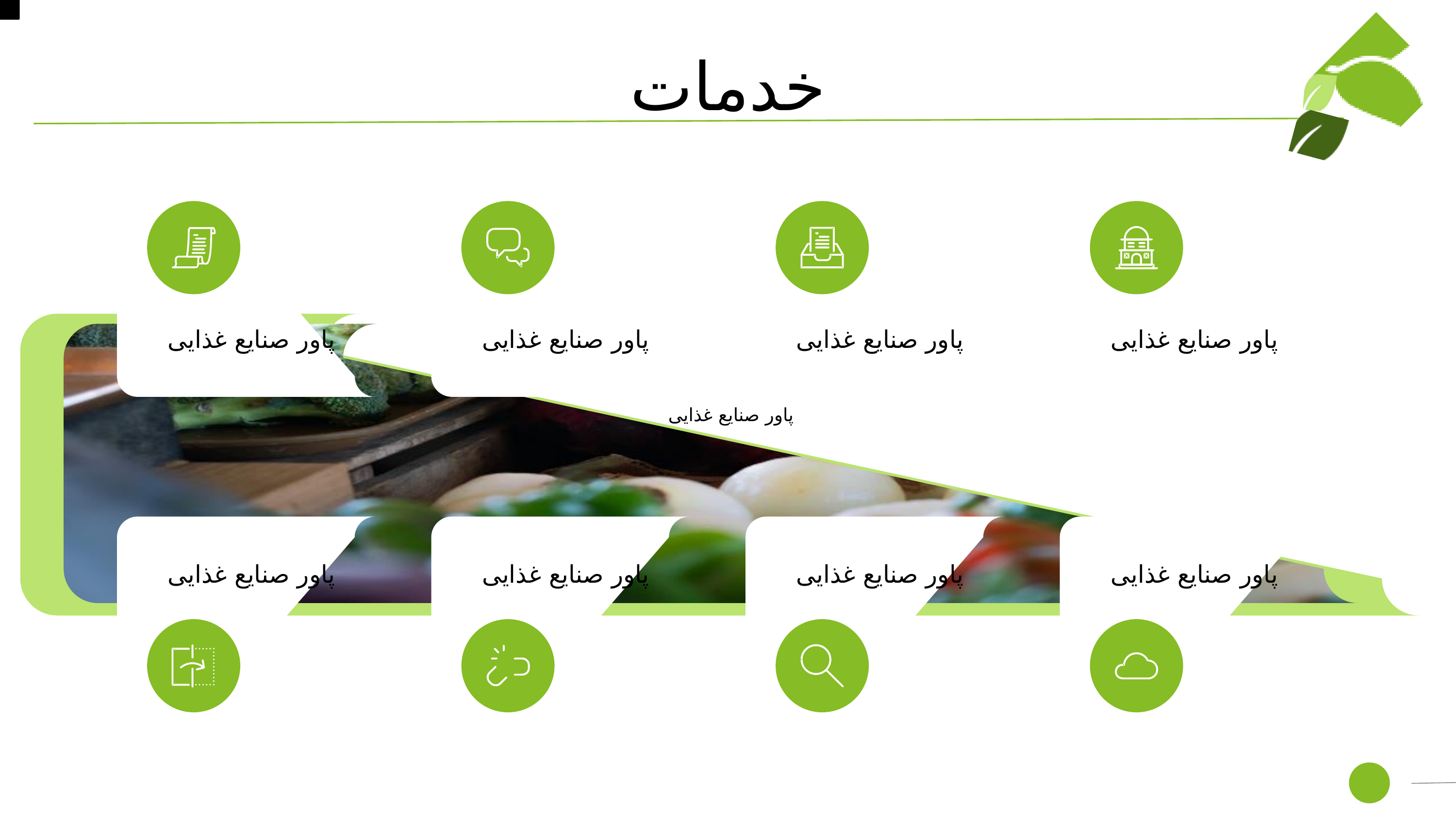

خدمات

پاور صنایع غذایی
پاور صنایع غذایی
پاور صنایع غذایی
پاور صنایع غذایی
پاور صنایع غذایی

پاور صنایع غذایی
پاور صنایع غذایی
پاور صنایع غذایی
پاور صنایع غذایی